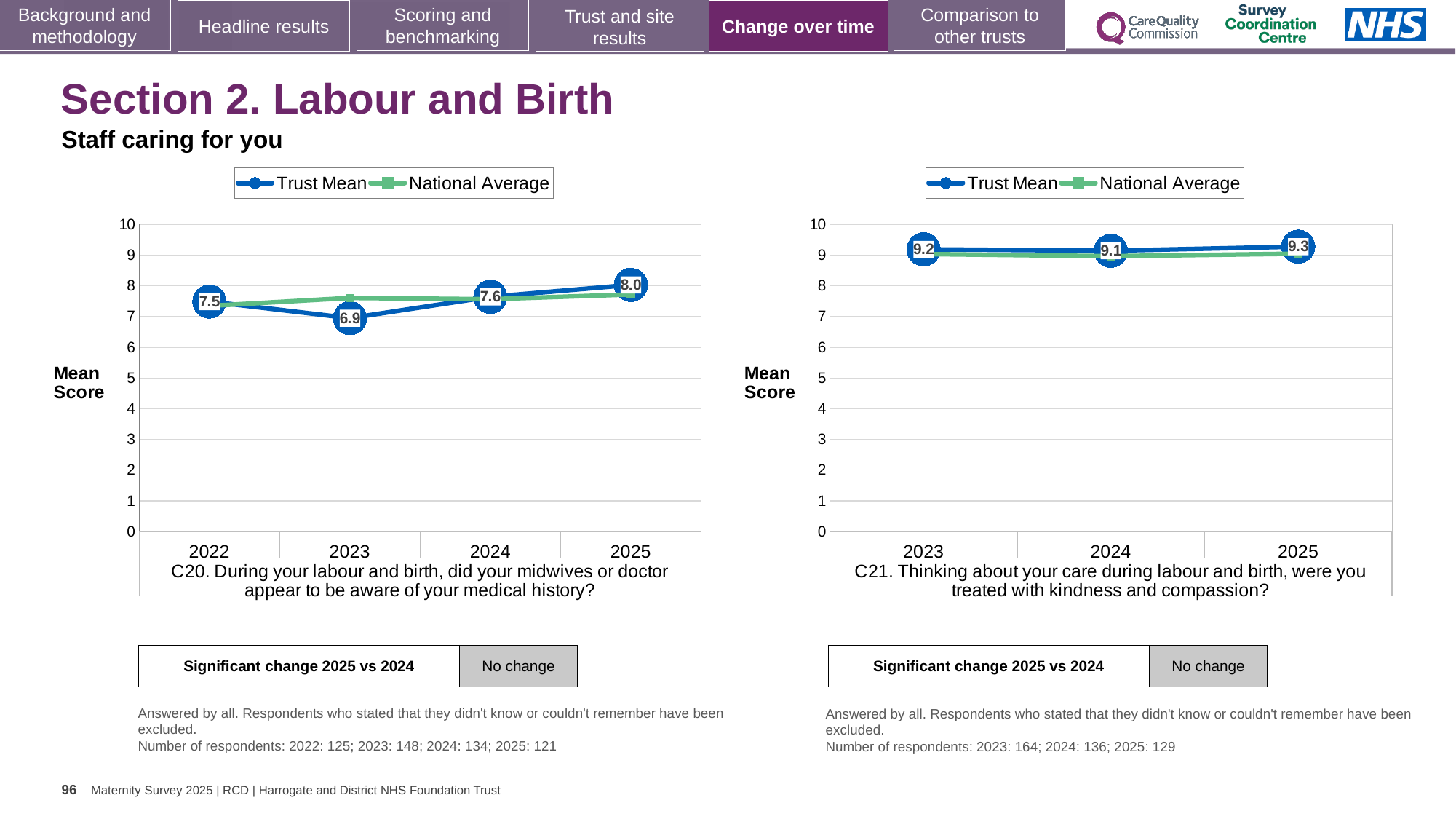

# Section 2. Labour and Birth
Staff caring for you

### Chart

| Category | Trust Mean | National Average |
|---|---|---|
| 2022 | 7.489238904439332 | 7.346653180954848 |
| 2023 | 6.948673582190527 | 7.606904854114396 |
| 2024 | 7.643144577570474 | 7.564923219461404 |
| 2025 | 8.030847630673009 | 7.720061094115055 |

### Chart

| Category | Trust Mean | National Average |
|---|---|---|
| 2023 | 9.189153208282702 | 9.034909252920883 |
| 2024 | 9.142314921500269 | 8.964978293056308 |
| 2025 | 9.277752462041944 | 9.045707248192983 |
| Significant change 2025 vs 2024 | No change |
| --- | --- |
| Significant change 2025 vs 2024 | No change |
| --- | --- |
Answered by all. Respondents who stated that they didn't know or couldn't remember have been excluded.
Number of respondents: 2022: 125; 2023: 148; 2024: 134; 2025: 121
Answered by all. Respondents who stated that they didn't know or couldn't remember have been excluded.
Number of respondents: 2023: 164; 2024: 136; 2025: 129
96